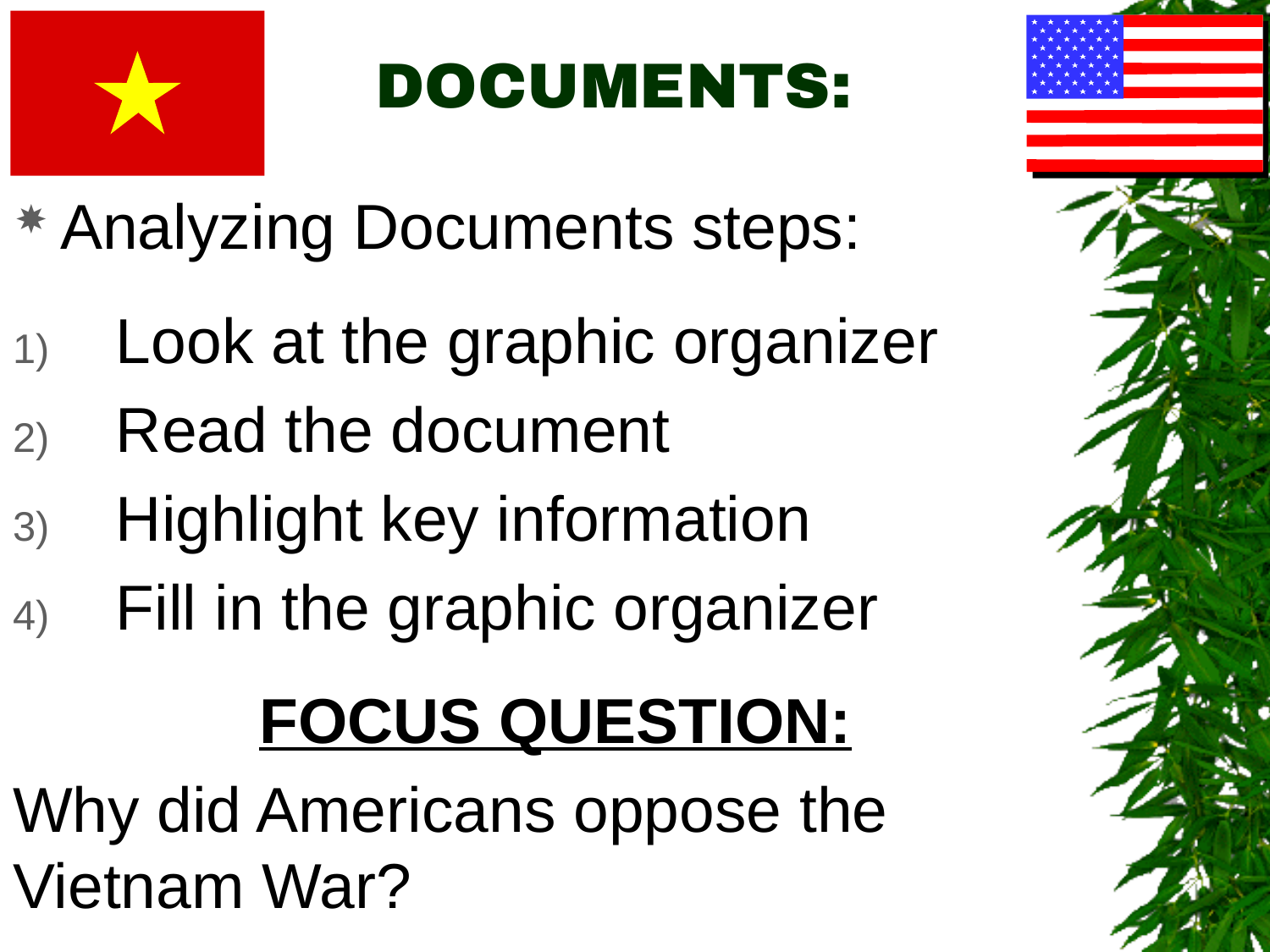

# DOCUMENTS:
Analyzing Documents steps:

Look at the graphic organizer
Read the document
Highlight key information
Fill in the graphic organizer

FOCUS QUESTION:
Why did Americans oppose the Vietnam War?